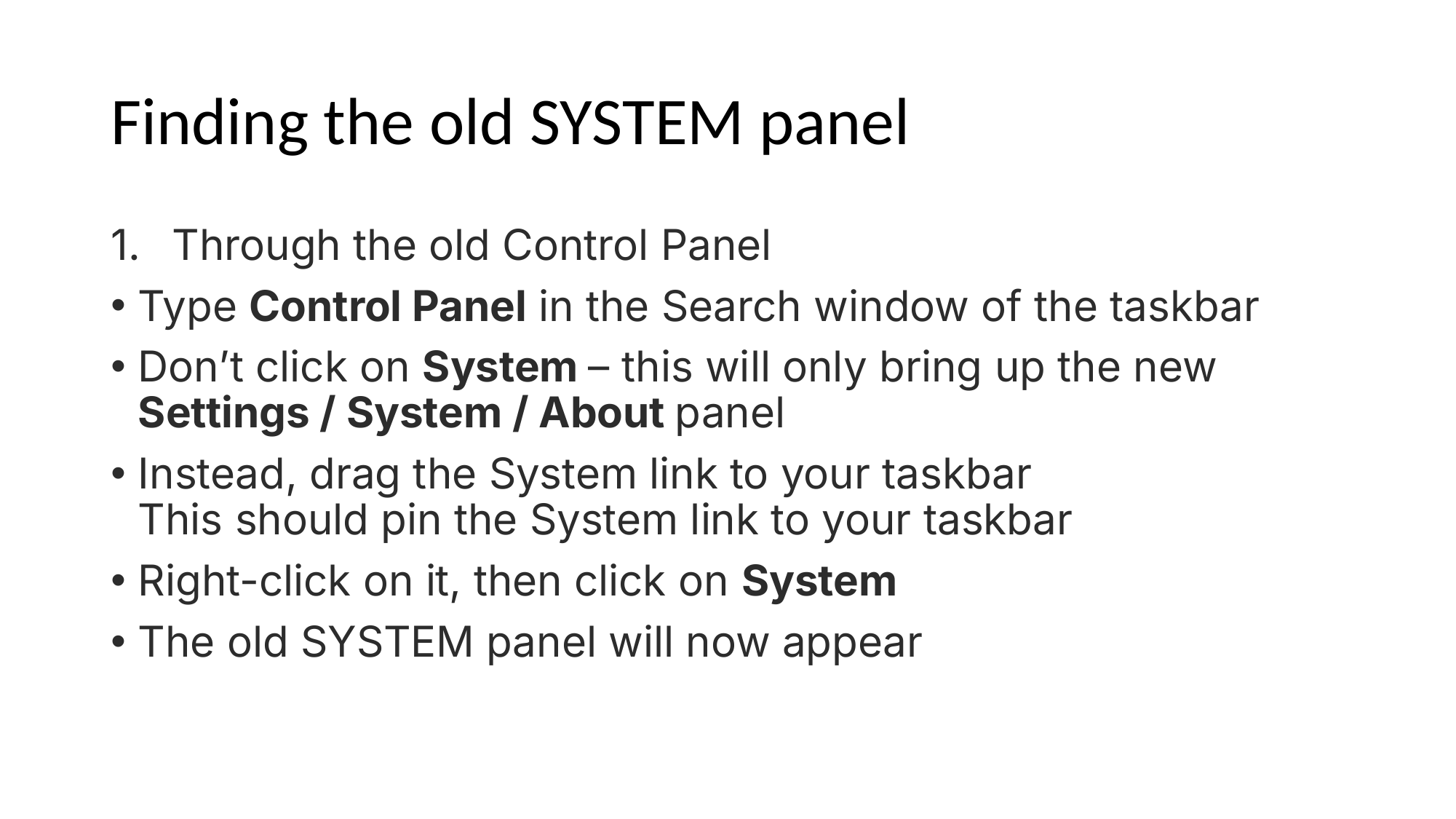

# Finding the old SYSTEM panel
Through the old Control Panel
Type Control Panel in the Search window of the taskbar
Don’t click on System – this will only bring up the new
Settings / System / About panel
Instead, drag the System link to your taskbar
This should pin the System link to your taskbar
Right-click on it, then click on System
The old SYSTEM panel will now appear